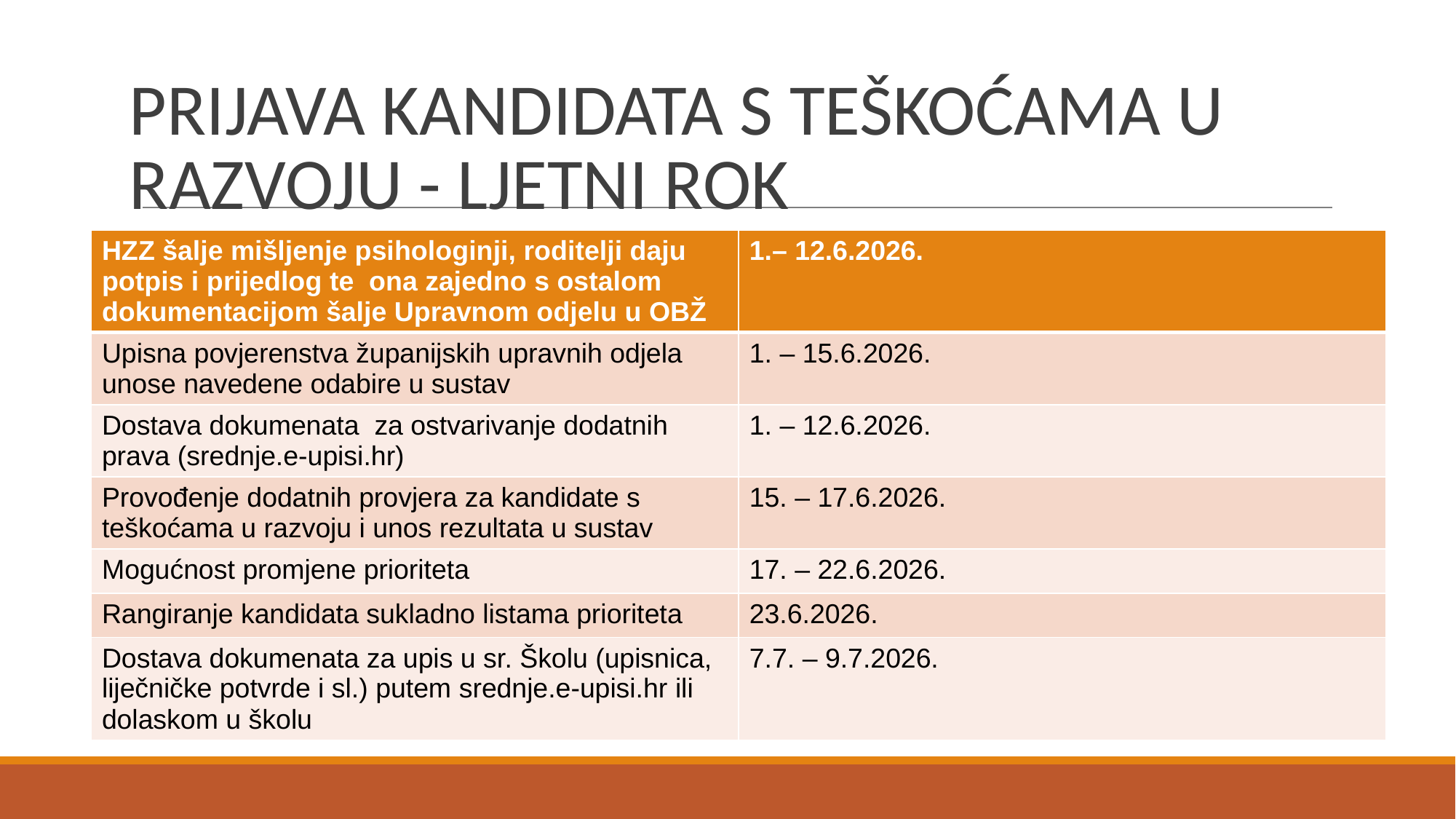

# PRIJAVA KANDIDATA S TEŠKOĆAMA U RAZVOJU - LJETNI ROK
| HZZ šalje mišljenje psihologinji, roditelji daju potpis i prijedlog te ona zajedno s ostalom dokumentacijom šalje Upravnom odjelu u OBŽ | 1.– 12.6.2026. |
| --- | --- |
| Upisna povjerenstva županijskih upravnih odjela unose navedene odabire u sustav | 1. – 15.6.2026. |
| Dostava dokumenata za ostvarivanje dodatnih prava (srednje.e-upisi.hr) | 1. – 12.6.2026. |
| Provođenje dodatnih provjera za kandidate s teškoćama u razvoju i unos rezultata u sustav | 15. – 17.6.2026. |
| Mogućnost promjene prioriteta | 17. – 22.6.2026. |
| Rangiranje kandidata sukladno listama prioriteta | 23.6.2026. |
| Dostava dokumenata za upis u sr. Školu (upisnica, liječničke potvrde i sl.) putem srednje.e-upisi.hr ili dolaskom u školu | 7.7. – 9.7.2026. |